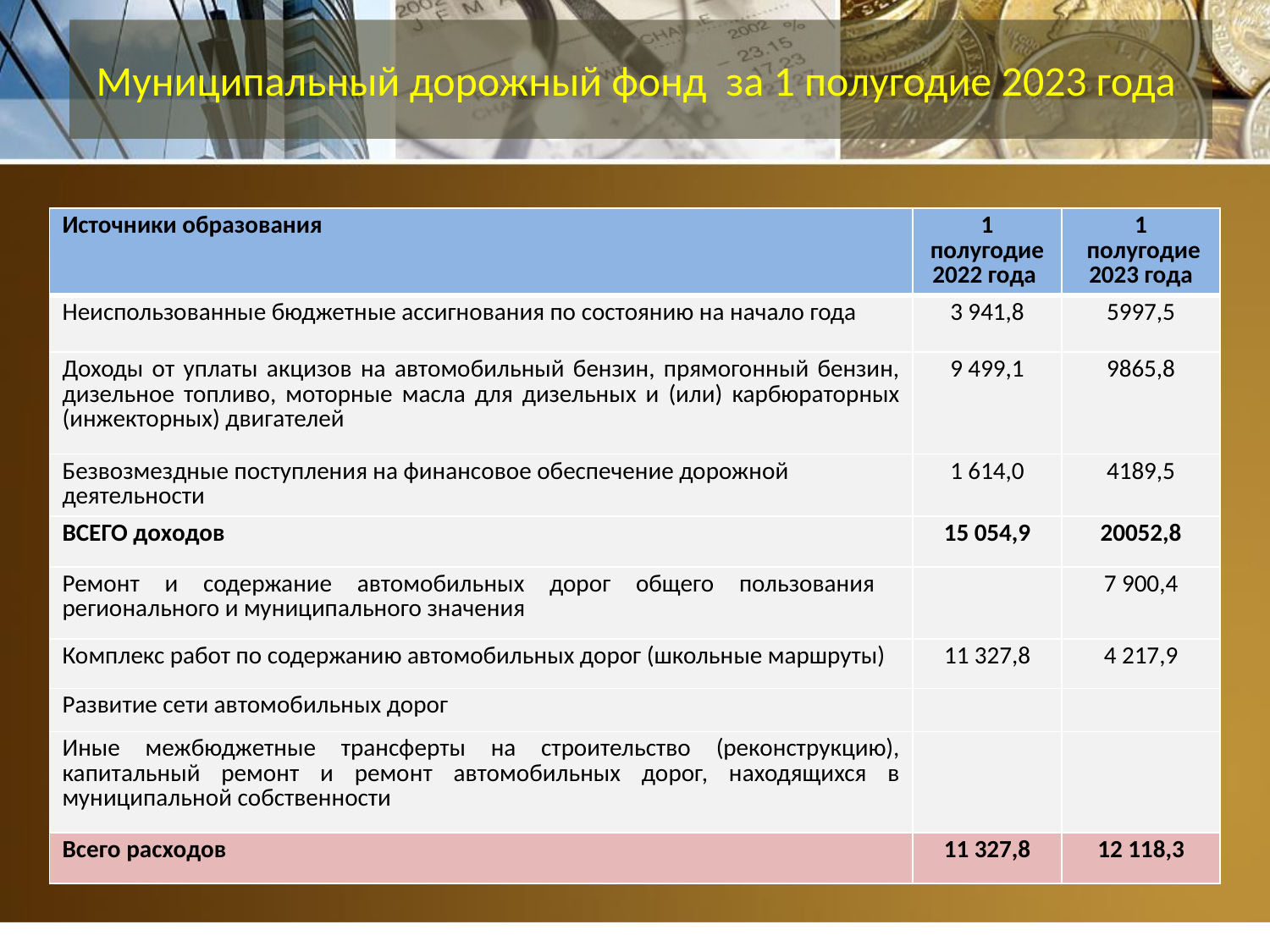

# Муниципальный дорожный фонд  за 1 полугодие 2023 года
| Источники образования | 1 полугодие 2022 года | 1 полугодие 2023 года |
| --- | --- | --- |
| Неиспользованные бюджетные ассигнования по состоянию на начало года | 3 941,8 | 5997,5 |
| Доходы от уплаты акцизов на автомобильный бензин, прямогонный бензин, дизельное топливо, моторные масла для дизельных и (или) карбюраторных (инжекторных) двигателей | 9 499,1 | 9865,8 |
| Безвозмездные поступления на финансовое обеспечение дорожной деятельности | 1 614,0 | 4189,5 |
| ВСЕГО доходов | 15 054,9 | 20052,8 |
| Ремонт и содержание автомобильных дорог общего пользования регионального и муниципального значения |  | 7 900,4 |
| Комплекс работ по содержанию автомобильных дорог (школьные маршруты) | 11 327,8 | 4 217,9 |
| Развитие сети автомобильных дорог |  |  |
| Иные межбюджетные трансферты на строительство (реконструкцию), капитальный ремонт и ремонт автомобильных дорог, находящихся в муниципальной собственности |  |  |
| Всего расходов | 11 327,8 | 12 118,3 |